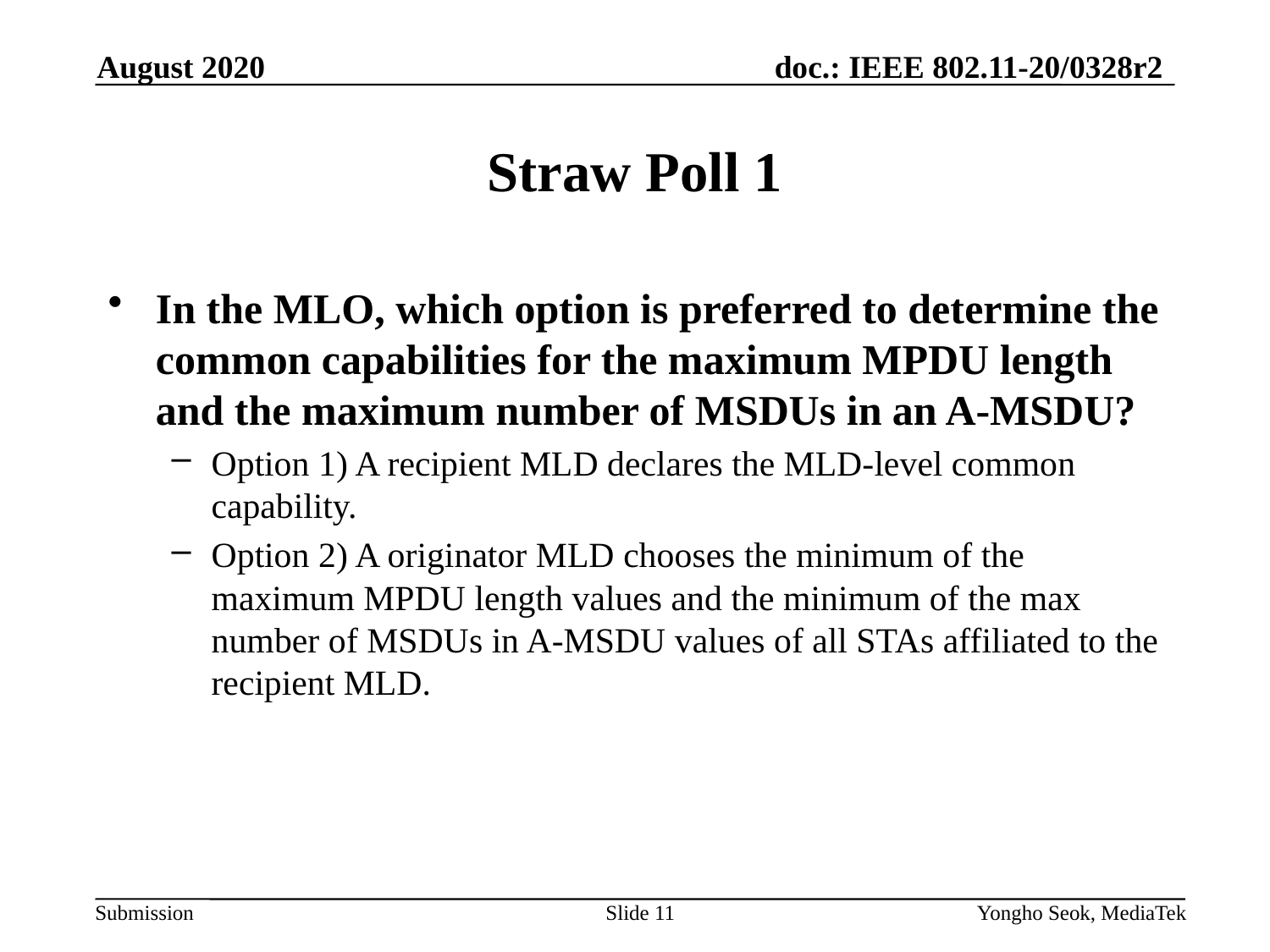

August 2020
# Straw Poll 1
In the MLO, which option is preferred to determine the common capabilities for the maximum MPDU length and the maximum number of MSDUs in an A-MSDU?
Option 1) A recipient MLD declares the MLD-level common capability.
Option 2) A originator MLD chooses the minimum of the maximum MPDU length values and the minimum of the max number of MSDUs in A-MSDU values of all STAs affiliated to the recipient MLD.

Slide 11
Yongho Seok, MediaTek